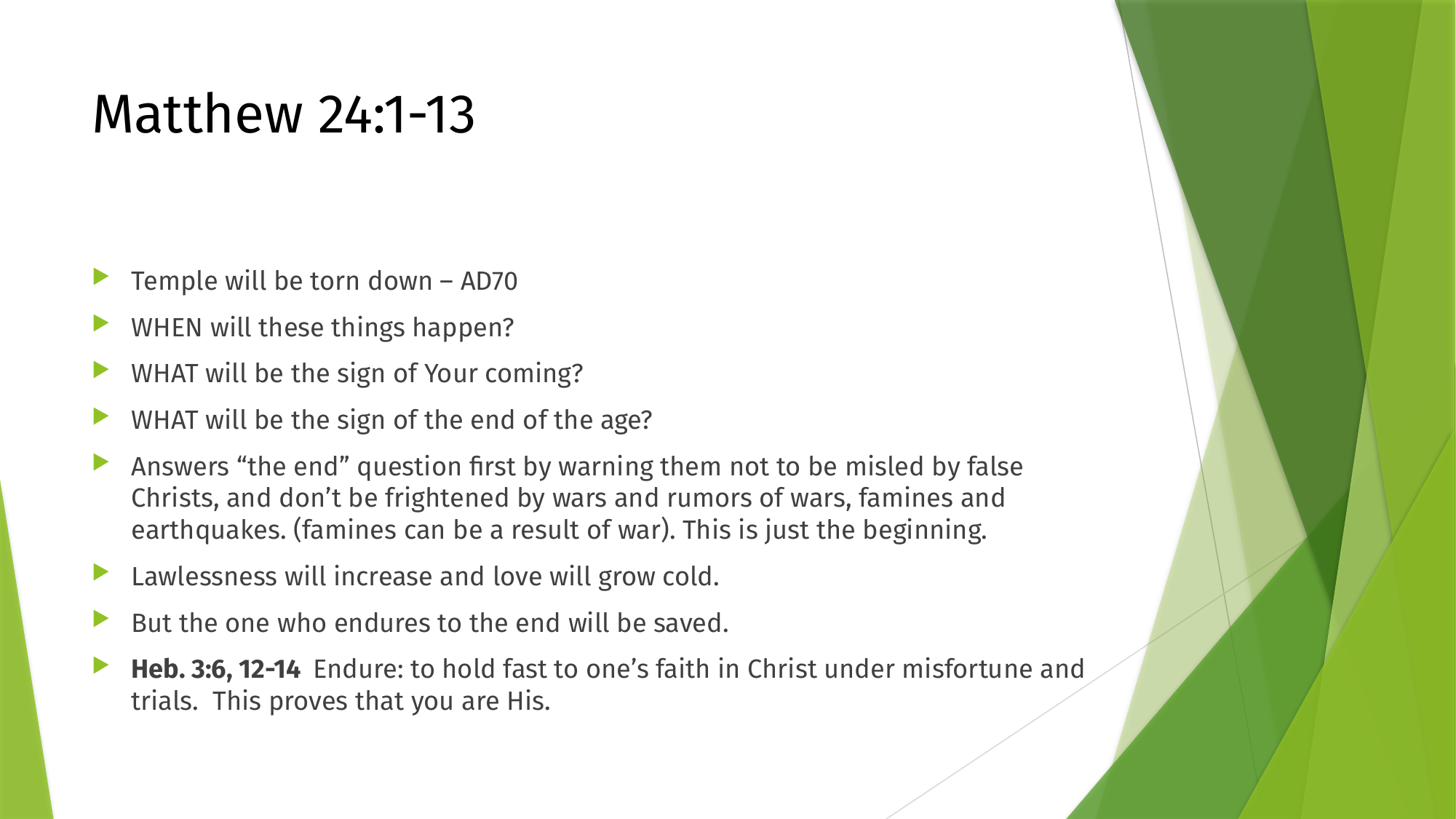

# Matthew 24:1-13
Temple will be torn down – AD70
WHEN will these things happen?
WHAT will be the sign of Your coming?
WHAT will be the sign of the end of the age?
Answers “the end” question first by warning them not to be misled by false Christs, and don’t be frightened by wars and rumors of wars, famines and earthquakes. (famines can be a result of war). This is just the beginning.
Lawlessness will increase and love will grow cold.
But the one who endures to the end will be saved.
Heb. 3:6, 12-14  Endure: to hold fast to one’s faith in Christ under misfortune and  trials.  This proves that you are His.